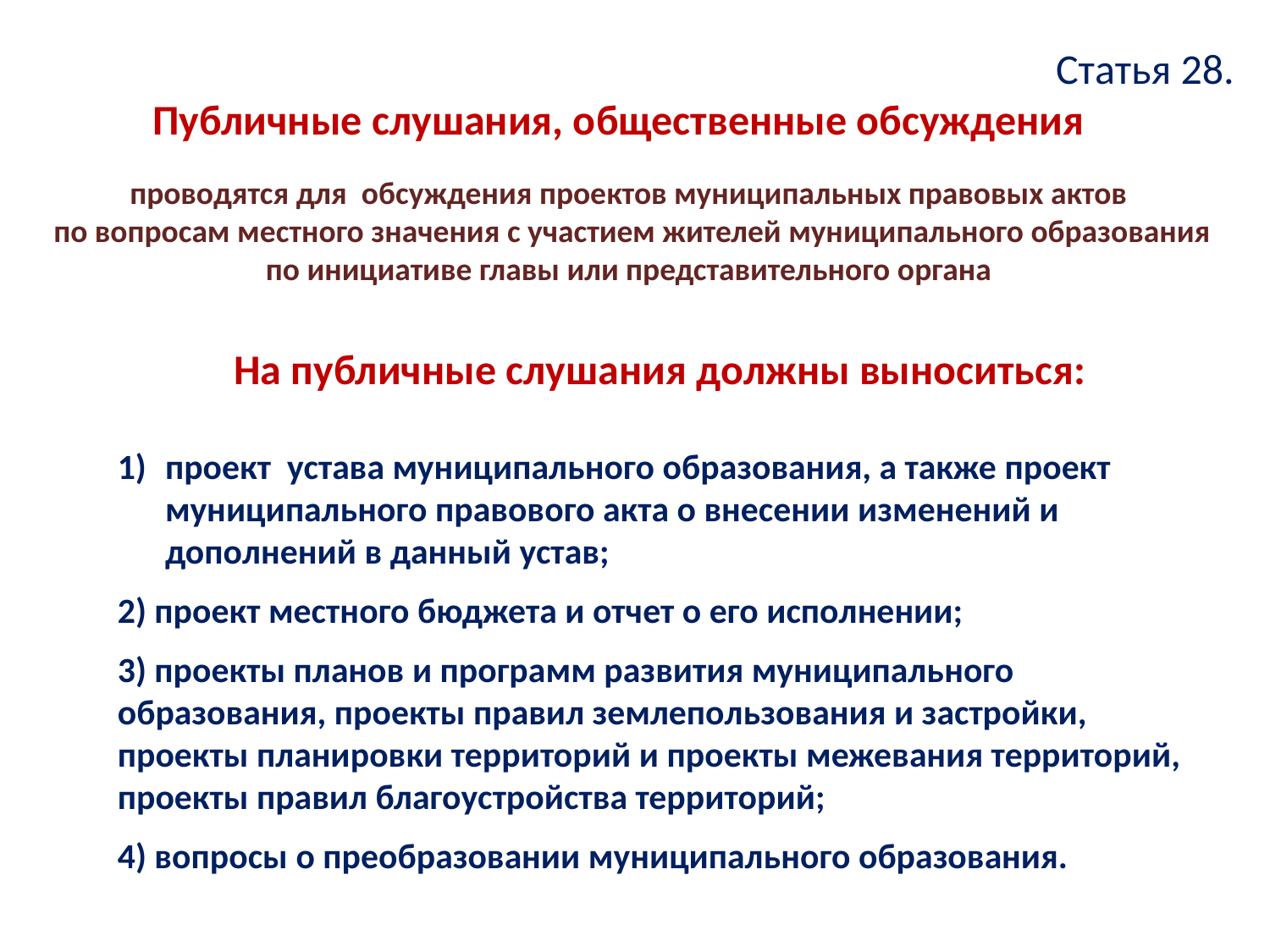

Статья 28.
Публичные слушания, общественные обсуждения
проводятся для  обсуждения проектов муниципальных правовых актов
по вопросам местного значения с участием жителей муниципального образования по инициативе главы или представительного органа
На публичные слушания должны выноситься:

проект  устава муниципального образования, а также проект муниципального правового акта о внесении изменений и дополнений в данный устав;

2) проект местного бюджета и отчет о его исполнении;

3) проекты планов и программ развития муниципального образования, проекты правил землепользования и застройки, проекты планировки территорий и проекты межевания территорий, проекты правил благоустройства территорий;

4) вопросы о преобразовании муниципального образования.